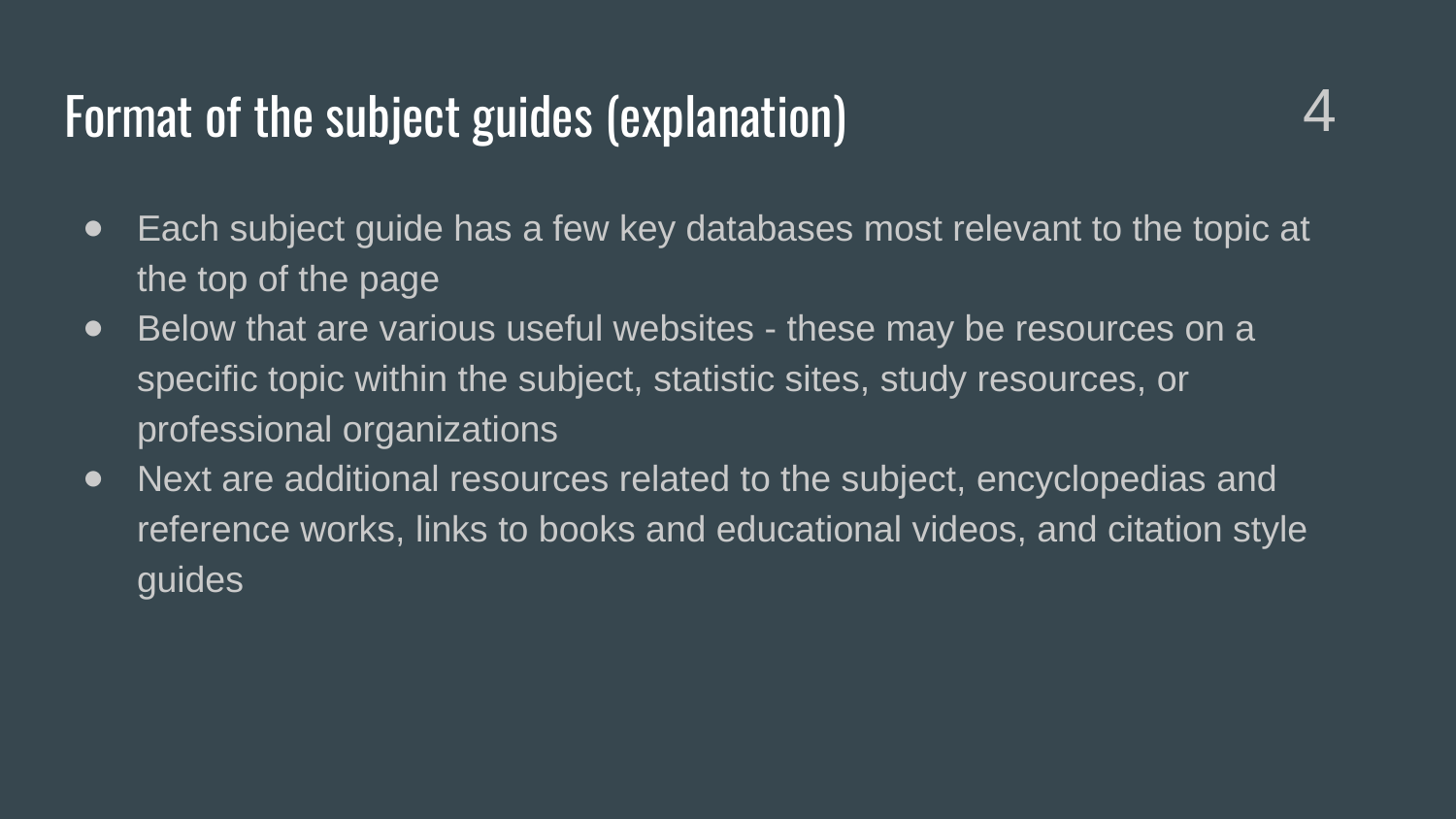

4
# Format of the subject guides (explanation)
Each subject guide has a few key databases most relevant to the topic at the top of the page
Below that are various useful websites - these may be resources on a specific topic within the subject, statistic sites, study resources, or professional organizations
Next are additional resources related to the subject, encyclopedias and reference works, links to books and educational videos, and citation style guides